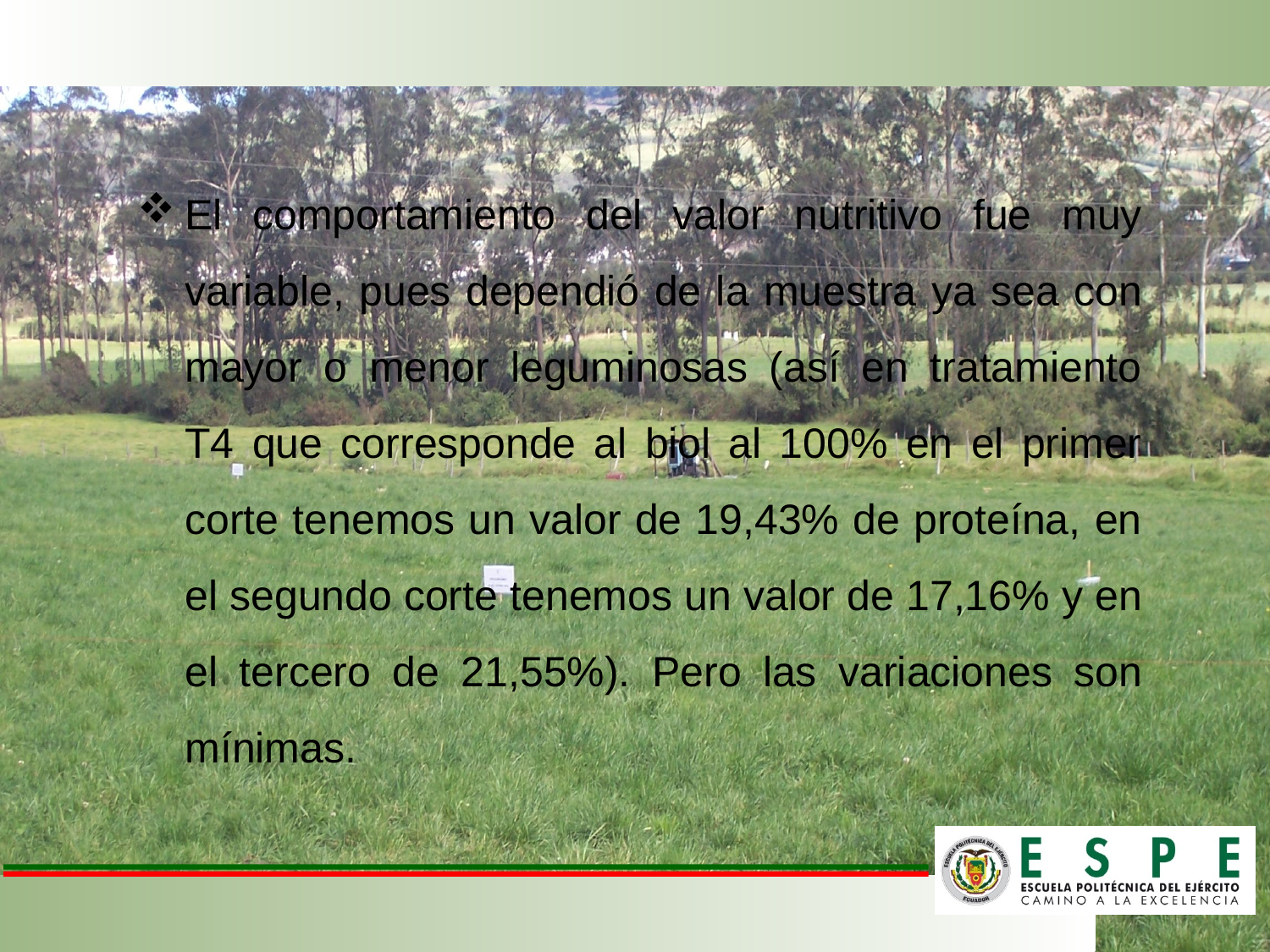

El comportamiento del valor nutritivo fue muy variable, pues dependió de la muestra ya sea con mayor o menor leguminosas (así en tratamiento T4 que corresponde al biol al 100% en el primer corte tenemos un valor de 19,43% de proteína, en el segundo corte tenemos un valor de 17,16% y en el tercero de 21,55%). Pero las variaciones son mínimas.